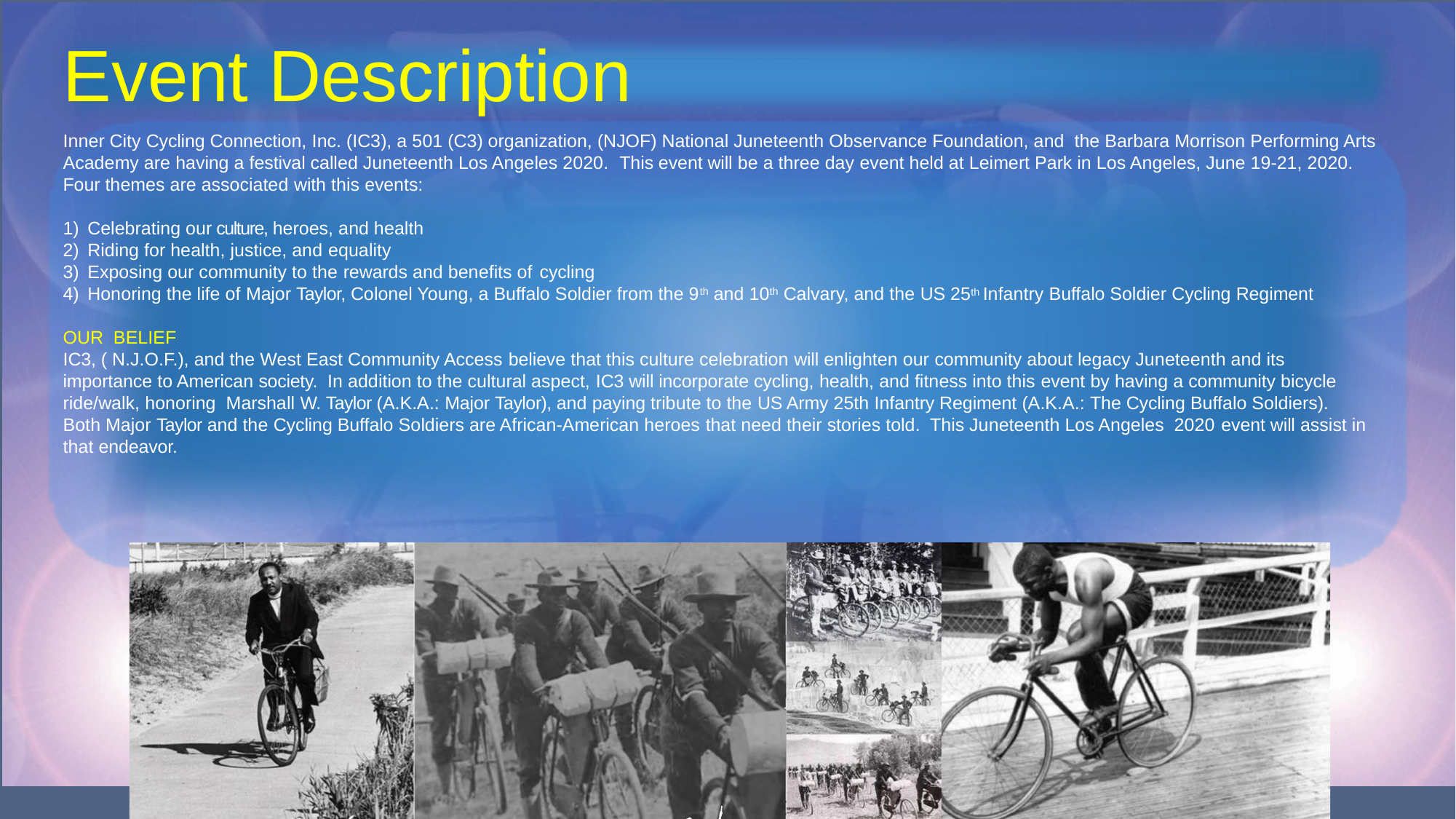

# Event Description

Inner City Cycling Connection, Inc. (IC3), a 501 (C3) organization, (NJOF) National Juneteenth Observance Foundation, and  the Barbara Morrison Performing Arts Academy are having a festival called Juneteenth Los Angeles 2020.  This event will be a three day event held at Leimert Park in Los Angeles, June 19-21, 2020.  Four themes are associated with this events:

Celebrating our culture, heroes, and health
Riding for health, justice, and equality
Exposing our community to the rewards and benefits of  cycling
Honoring the life of Major Taylor, Colonel Young, a Buffalo Soldier from the 9th and 10th Calvary, and the US 25th Infantry Buffalo Soldier Cycling Regiment

OUR  BELIEF
IC3, ( N.J.O.F.), and the West East Community Access believe that this culture celebration will enlighten our community about legacy Juneteenth and its importance to American society.  In addition to the cultural aspect, IC3 will incorporate cycling, health, and fitness into this event by having a community bicycle ride/walk, honoring  Marshall W. Taylor (A.K.A.: Major Taylor), and paying tribute to the US Army 25th Infantry Regiment (A.K.A.: The Cycling Buffalo Soldiers).  Both Major Taylor and the Cycling Buffalo Soldiers are African-American heroes that need their stories told.  This Juneteenth Los Angeles  2020 event will assist in that endeavor.